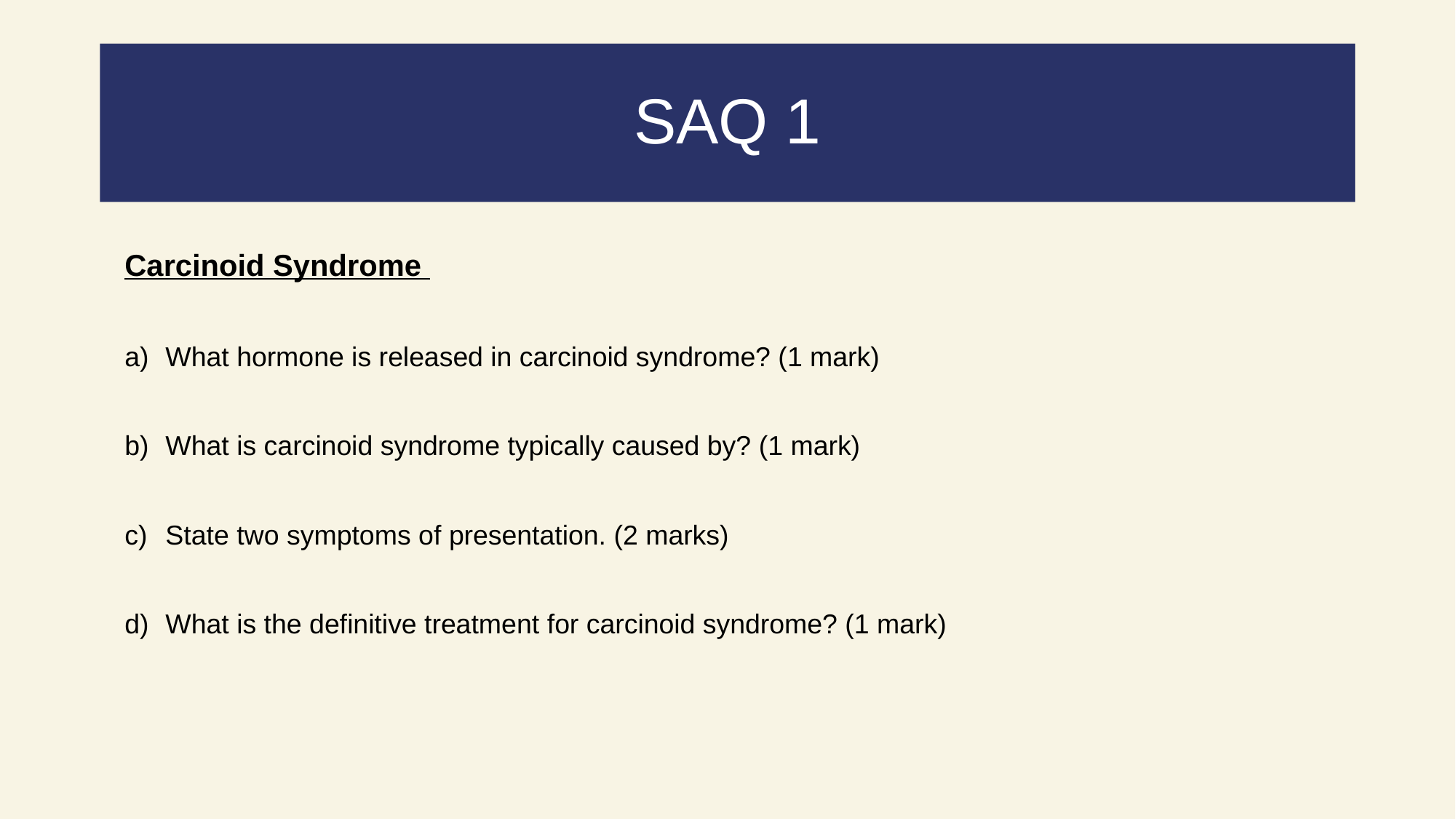

#
SAQ 1
Carcinoid Syndrome

What hormone is released in carcinoid syndrome? (1 mark)

What is carcinoid syndrome typically caused by? (1 mark)

State two symptoms of presentation. (2 marks)

What is the definitive treatment for carcinoid syndrome? (1 mark)